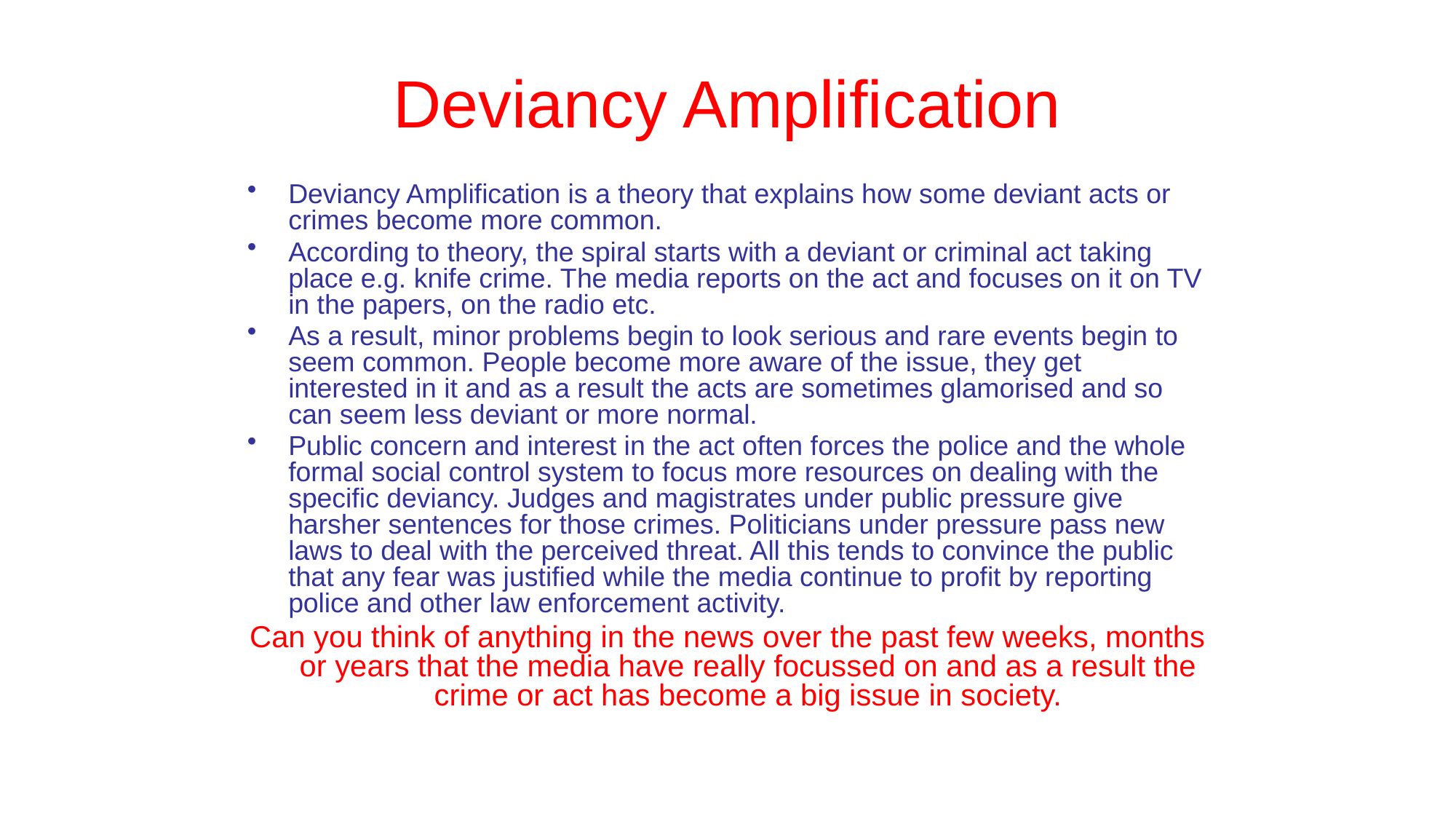

# Deviancy Amplification
Deviancy Amplification is a theory that explains how some deviant acts or crimes become more common.
According to theory, the spiral starts with a deviant or criminal act taking place e.g. knife crime. The media reports on the act and focuses on it on TV in the papers, on the radio etc.
As a result, minor problems begin to look serious and rare events begin to seem common. People become more aware of the issue, they get interested in it and as a result the acts are sometimes glamorised and so can seem less deviant or more normal.
Public concern and interest in the act often forces the police and the whole formal social control system to focus more resources on dealing with the specific deviancy. Judges and magistrates under public pressure give harsher sentences for those crimes. Politicians under pressure pass new laws to deal with the perceived threat. All this tends to convince the public that any fear was justified while the media continue to profit by reporting police and other law enforcement activity.
Can you think of anything in the news over the past few weeks, months or years that the media have really focussed on and as a result the crime or act has become a big issue in society.